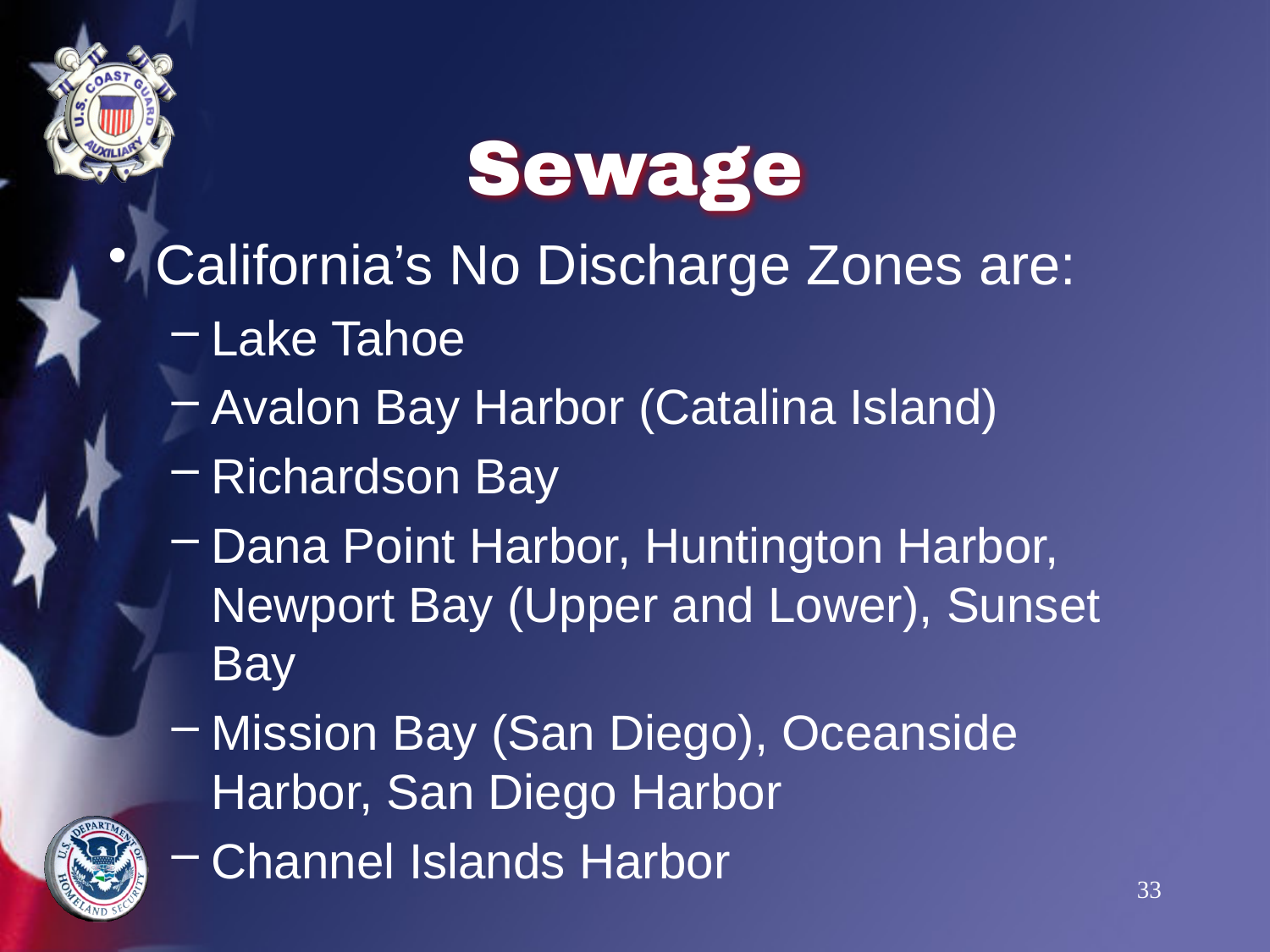

# Sewage
California’s No Discharge Zones are:
Lake Tahoe
Avalon Bay Harbor (Catalina Island)
Richardson Bay
Dana Point Harbor, Huntington Harbor, Newport Bay (Upper and Lower), Sunset Bay
Mission Bay (San Diego), Oceanside Harbor, San Diego Harbor
Channel Islands Harbor
33